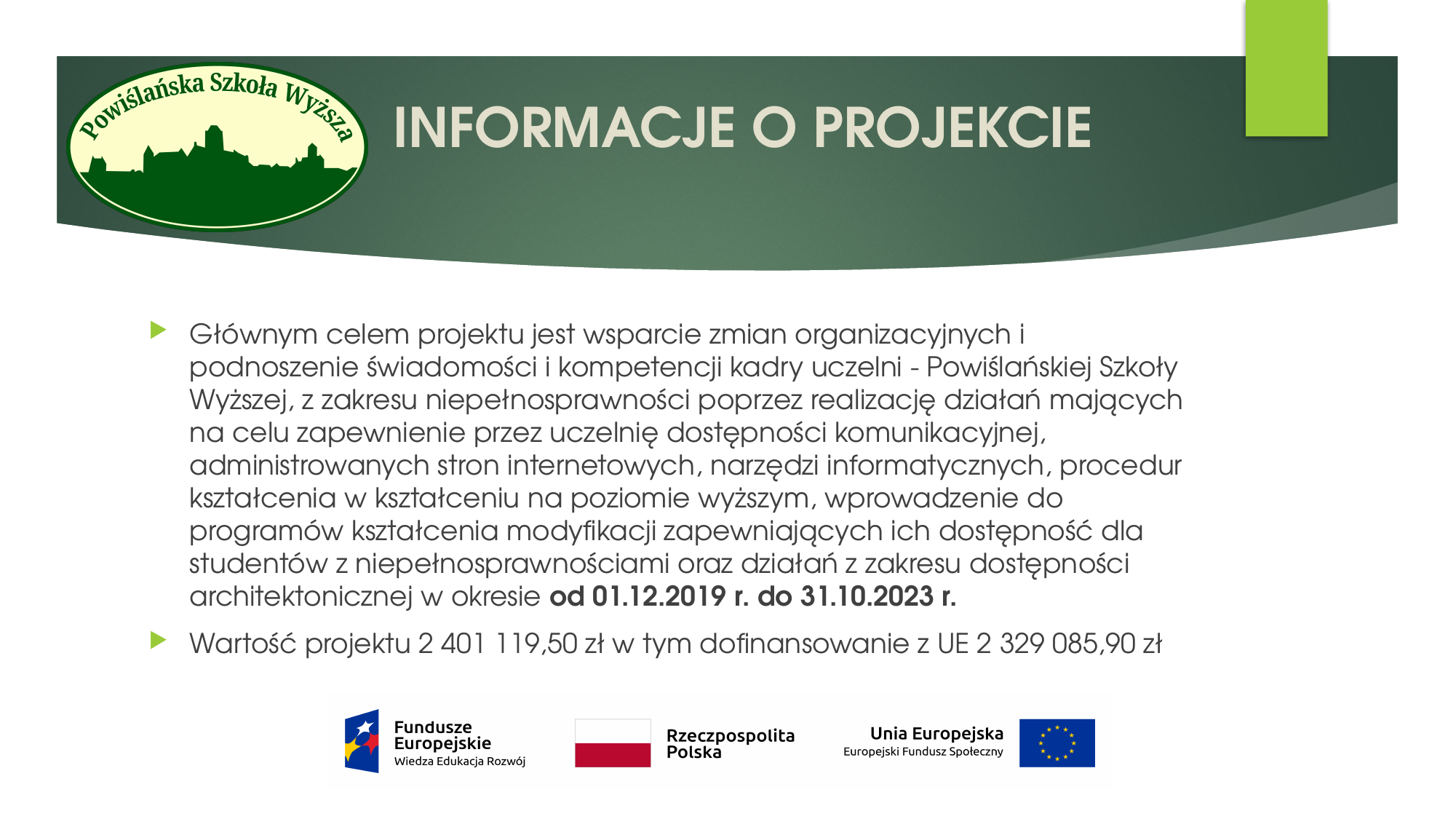

# INFORMACJE O PROJEKCIE
Głównym celem projektu jest wsparcie zmian organizacyjnych i podnoszenie świadomości i kompetencji kadry uczelni - Powiślańskiej Szkoły Wyższej, z zakresu niepełnosprawności poprzez realizację działań mających na celu zapewnienie przez uczelnię dostępności komunikacyjnej, administrowanych stron internetowych, narzędzi informatycznych, procedur kształcenia w kształceniu na poziomie wyższym, wprowadzenie do programów kształcenia modyfikacji zapewniających ich dostępność dla studentów z niepełnosprawnościami oraz działań z zakresu dostępności architektonicznej w okresie od 01.12.2019 r. do 31.10.2023 r.
Wartość projektu 2 401 119,50 zł w tym dofinansowanie z UE 2 329 085,90 zł